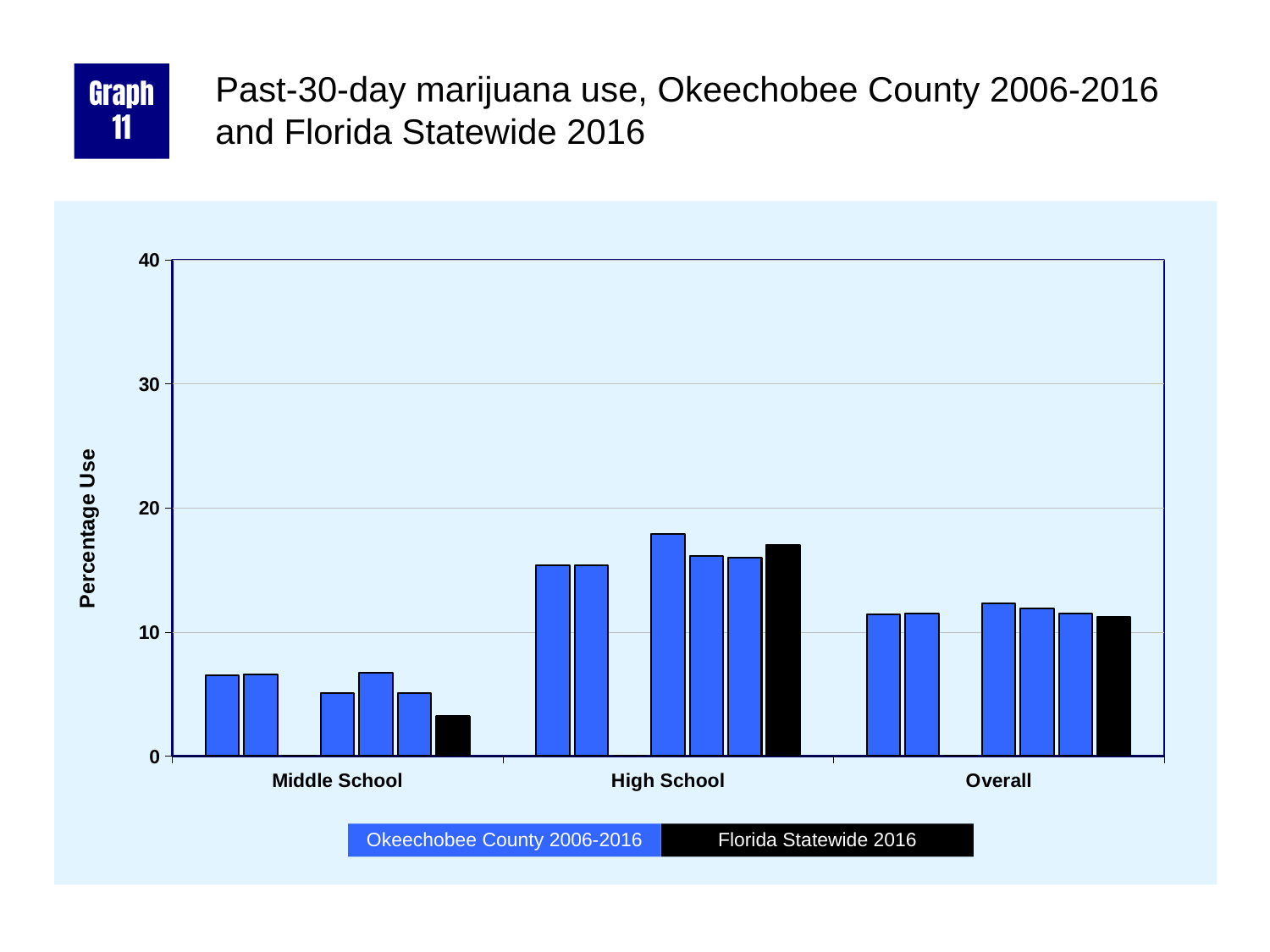

Graph 11
Past-30-day marijuana use, Okeechobee County 2006-2016 and Florida Statewide 2016

### Chart

| Category | County 2006 | County 2008 | County 2010 | County 2012 | County 2014 | County 2016 | Florida 2016 |
|---|---|---|---|---|---|---|---|
| Middle School | 6.5 | 6.6 | 0.0 | 5.1 | 6.7 | 5.1 | 3.2 |
| High School | 15.4 | 15.4 | 0.0 | 17.9 | 16.1 | 16.0 | 17.0 |
| Overall | 11.4 | 11.5 | 0.0 | 12.3 | 11.9 | 11.5 | 11.2 |
Florida Statewide 2016
Okeechobee County 2006-2016